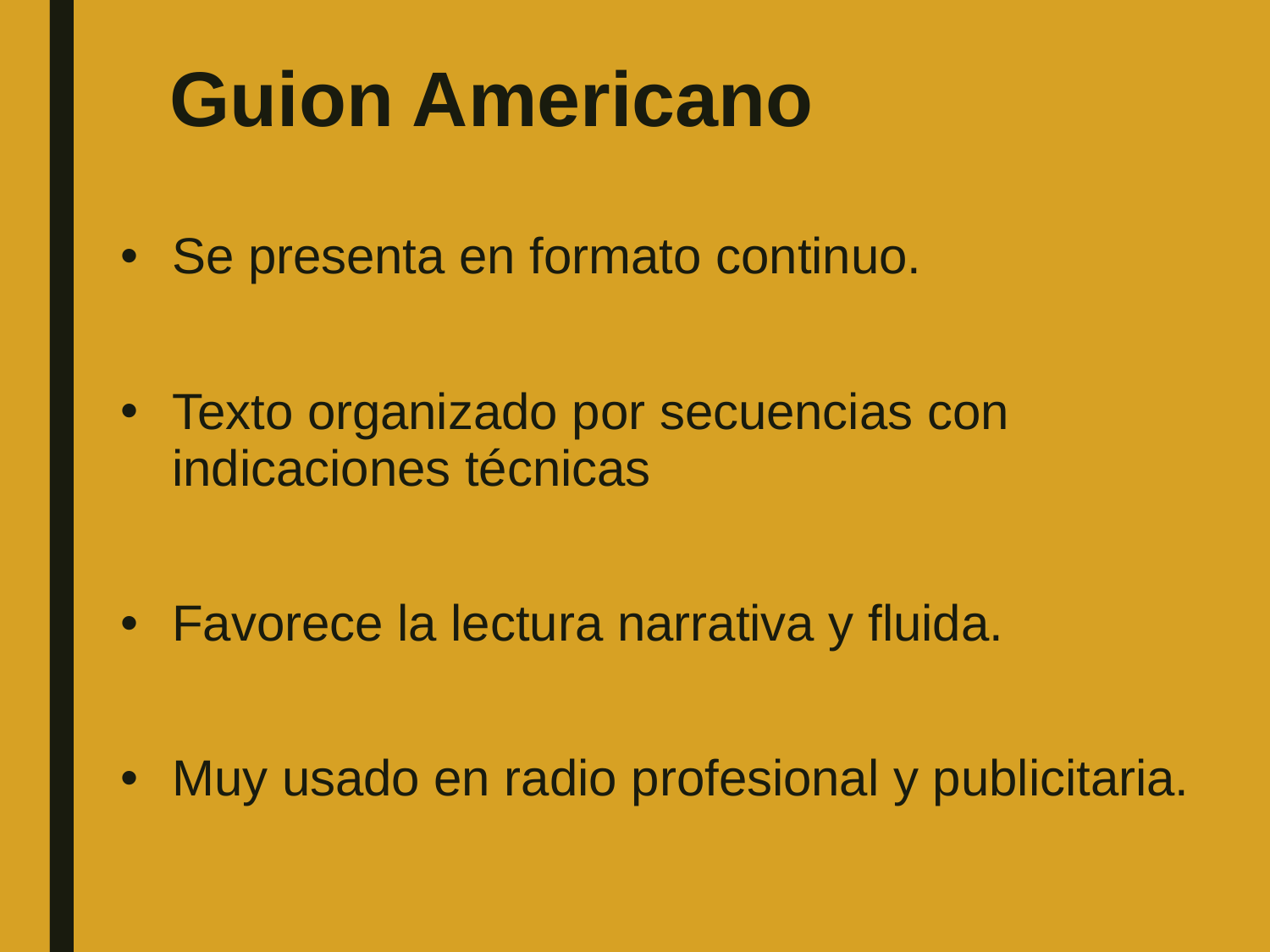

# Guion Americano
Se presenta en formato continuo.

Texto organizado por secuencias con indicaciones técnicas

Favorece la lectura narrativa y fluida.

Muy usado en radio profesional y publicitaria.